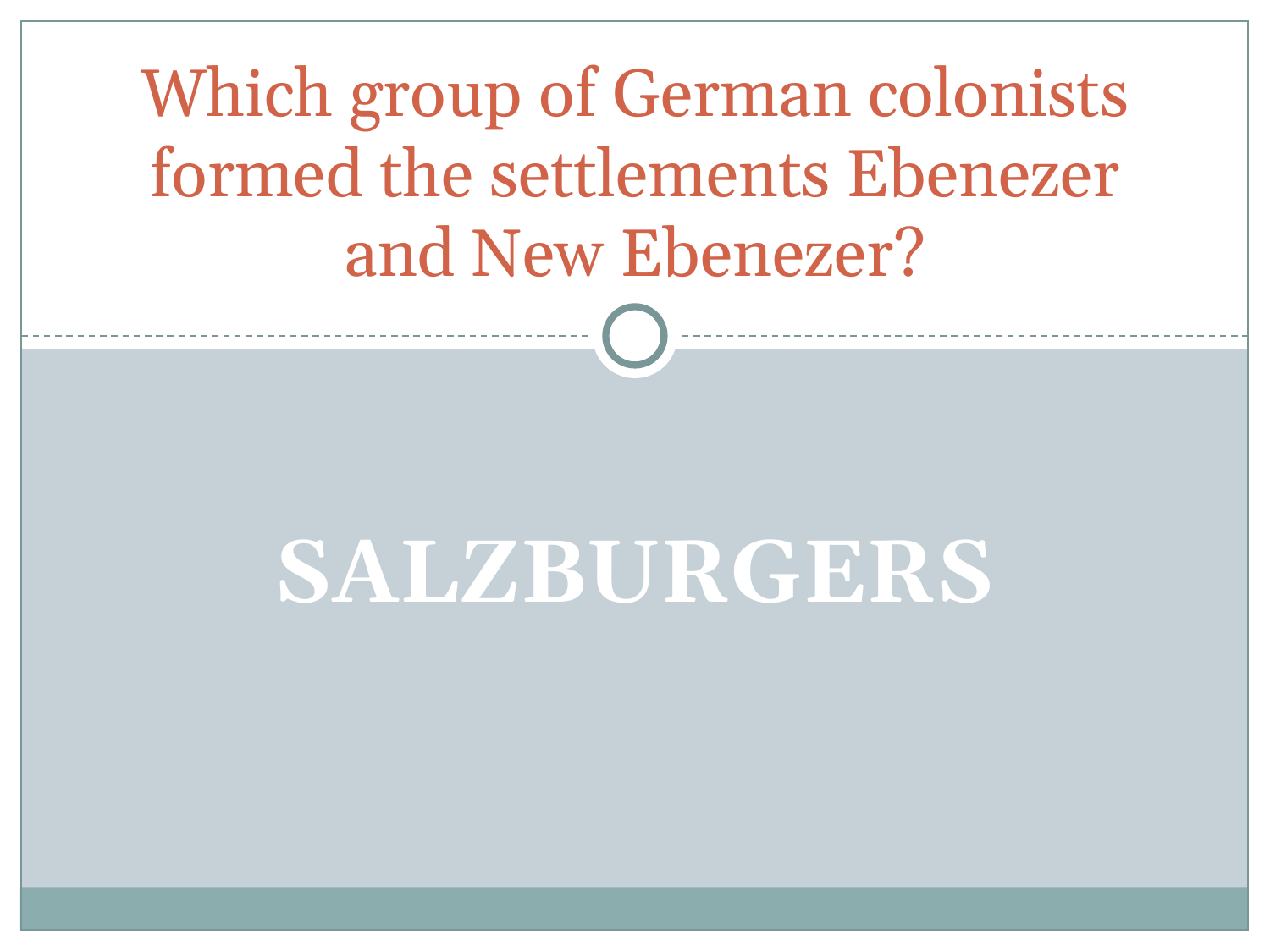

# Which group of German colonists formed the settlements Ebenezer and New Ebenezer?
SALZBURGERS